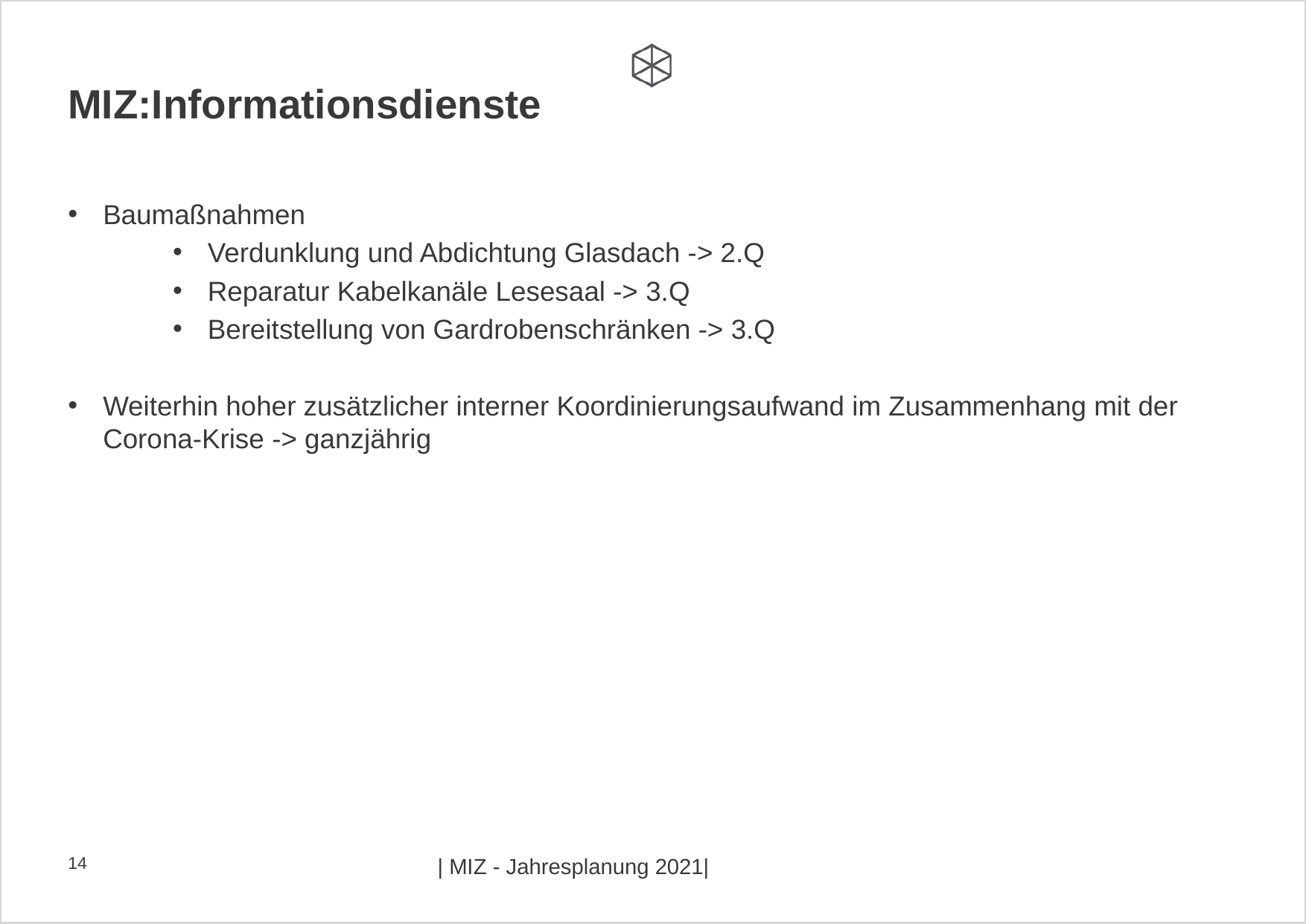

# MIZ:Informationsdienste
Baumaßnahmen
Verdunklung und Abdichtung Glasdach -> 2.Q
Reparatur Kabelkanäle Lesesaal -> 3.Q
Bereitstellung von Gardrobenschränken -> 3.Q

Weiterhin hoher zusätzlicher interner Koordinierungsaufwand im Zusammenhang mit der Corona-Krise -> ganzjährig

14
| MIZ - Jahresplanung 2021|